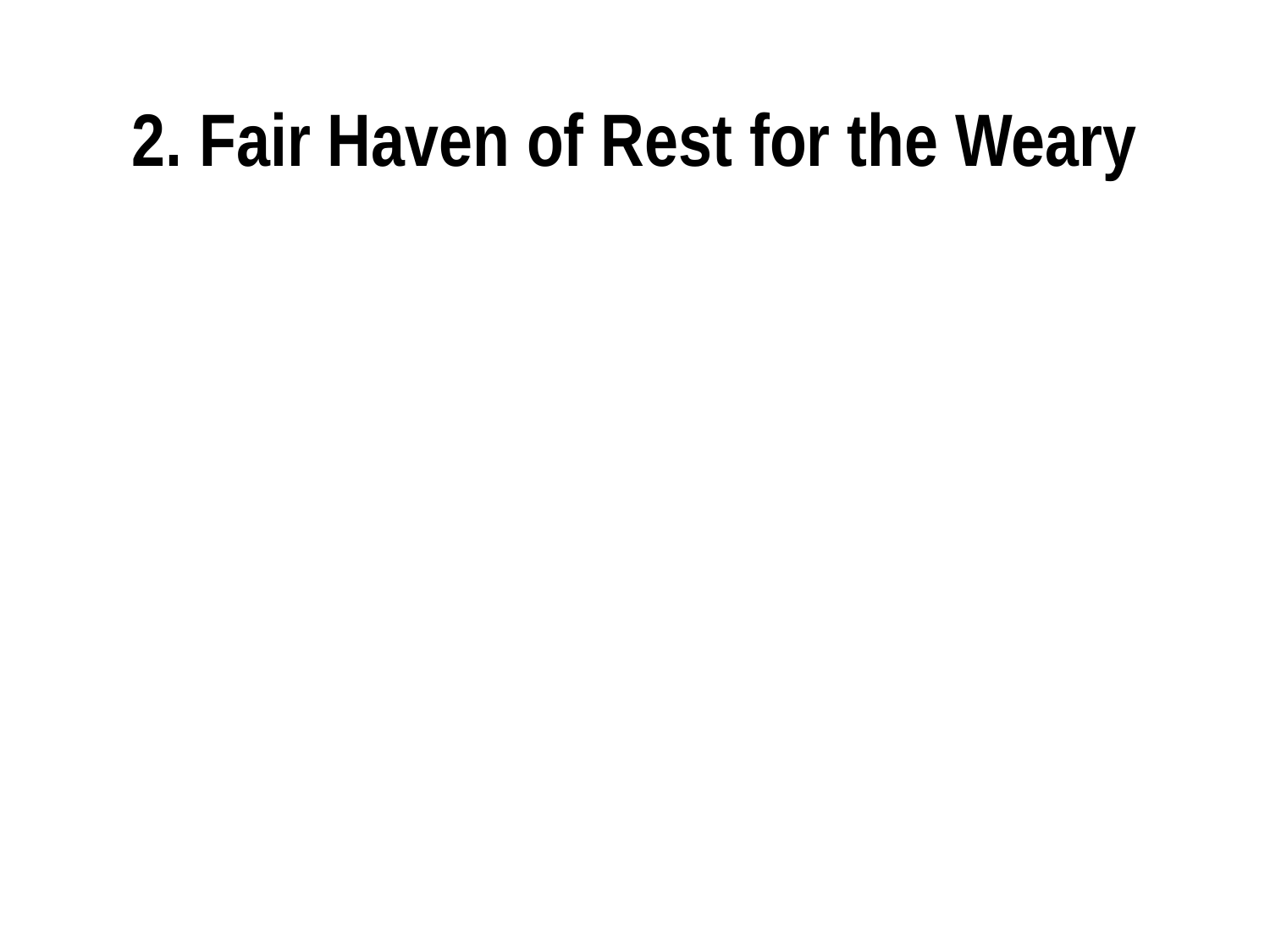

# 2. Fair Haven of Rest for the Weary